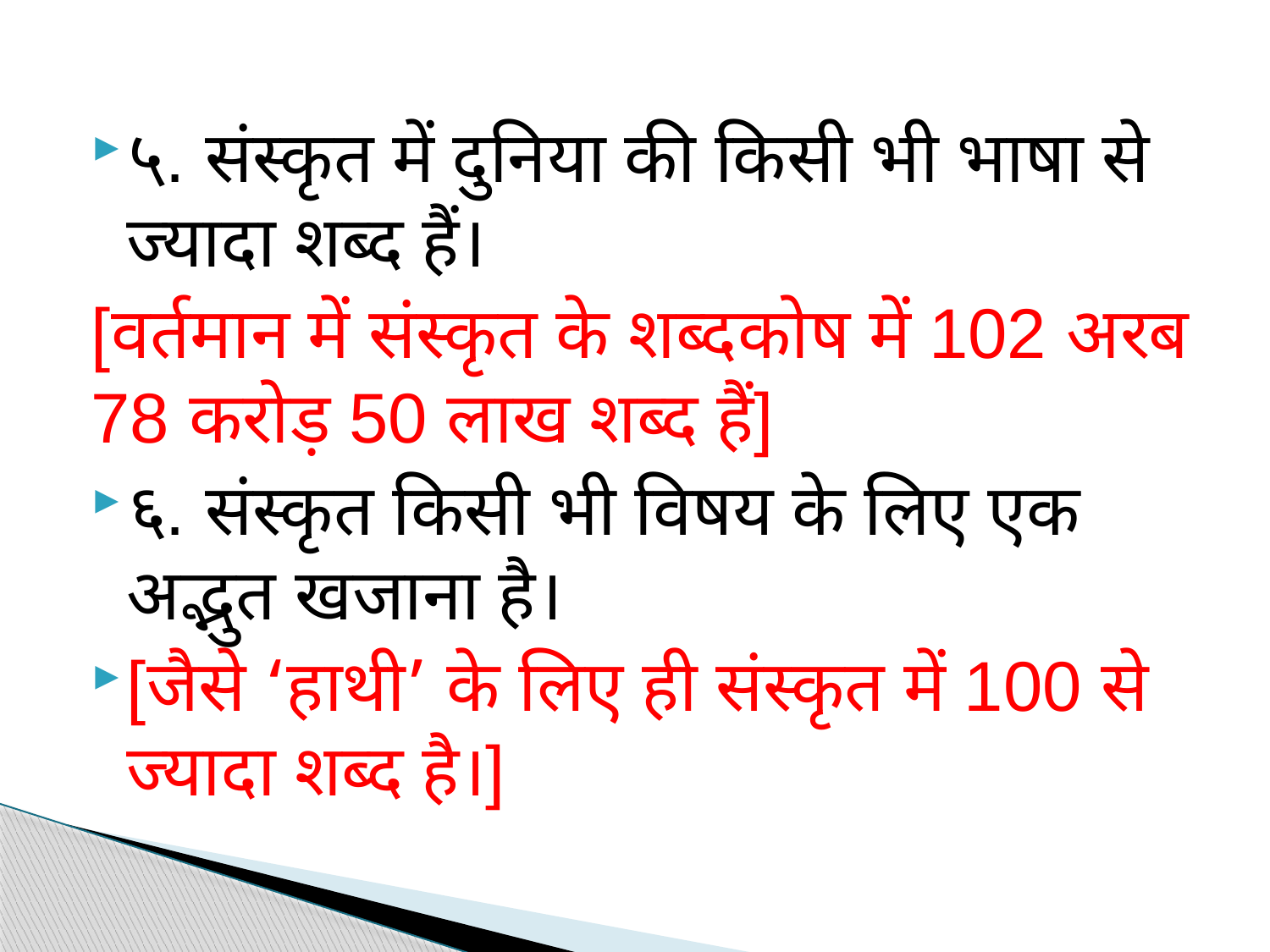

५. संस्कृत में दुनिया की किसी भी भाषा से ज्यादा शब्द हैं।
[वर्तमान में संस्कृत के शब्दकोष में 102 अरब 78 करोड़ 50 लाख शब्द हैं]
६. संस्कृत किसी भी विषय के लिए एक अद्भुत खजाना है।
[जैसे ‘हाथी’ के लिए ही संस्कृत में 100 से ज्यादा शब्द है।]